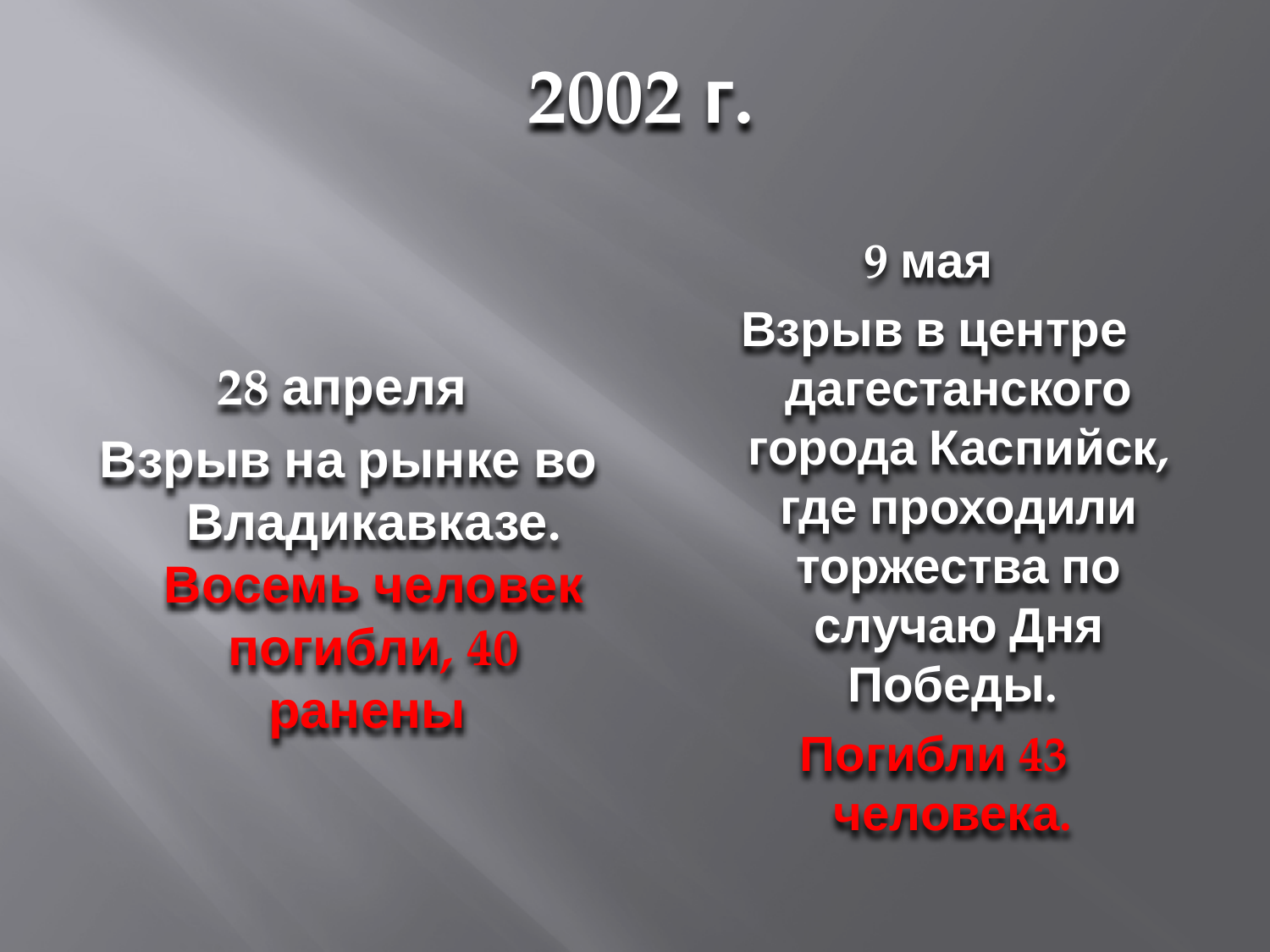

2002 г.
9 мая
Взрыв в центре дагестанского города Каспийск, где проходили торжества по случаю Дня Победы.
Погибли 43 человека.

28 апреля
Взрыв на рынке во Владикавказе. Восемь человек погибли, 40 ранены